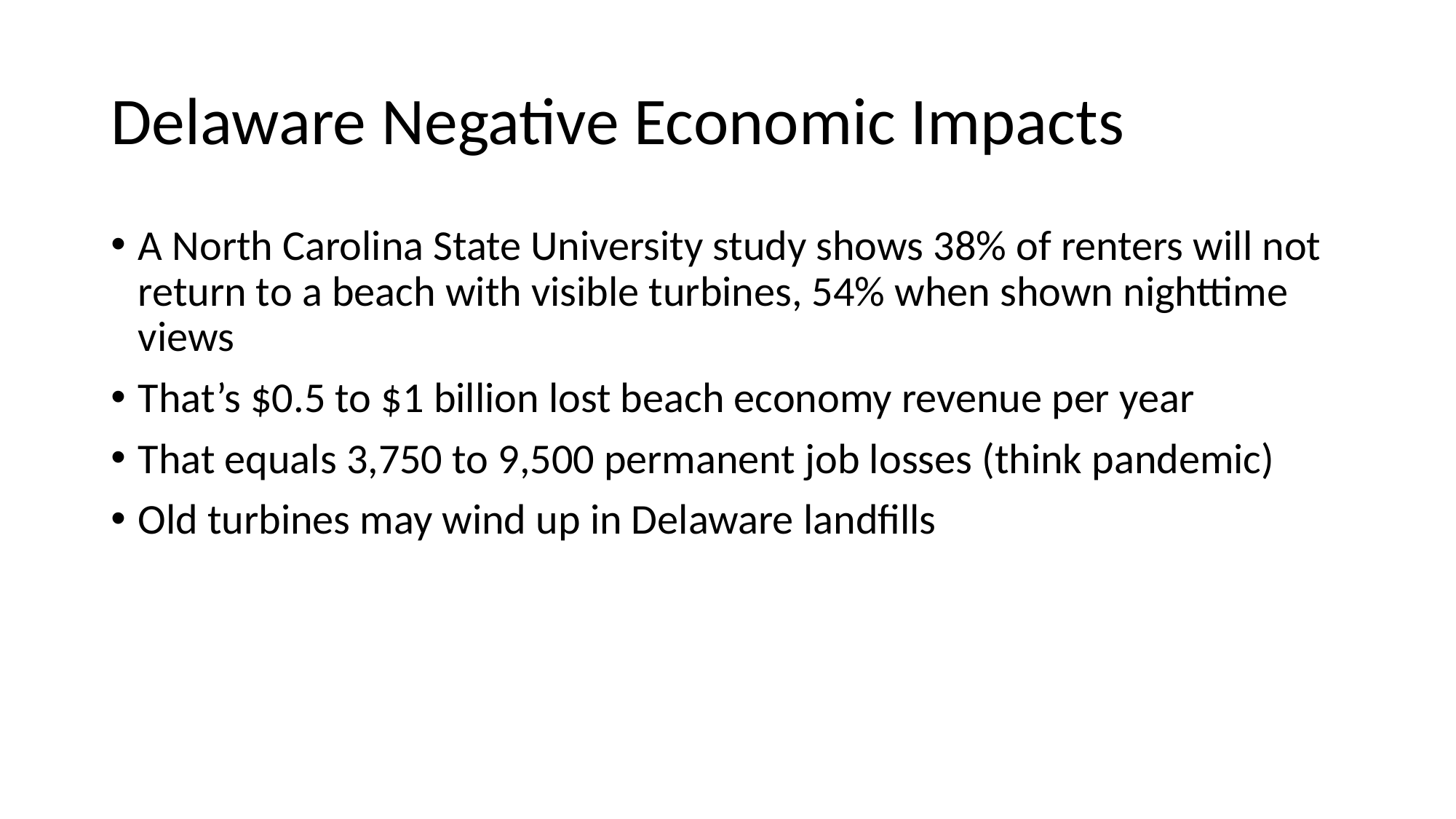

# Delaware Negative Economic Impacts
A North Carolina State University study shows 38% of renters will not return to a beach with visible turbines, 54% when shown nighttime views
That’s $0.5 to $1 billion lost beach economy revenue per year
That equals 3,750 to 9,500 permanent job losses (think pandemic)
Old turbines may wind up in Delaware landfills